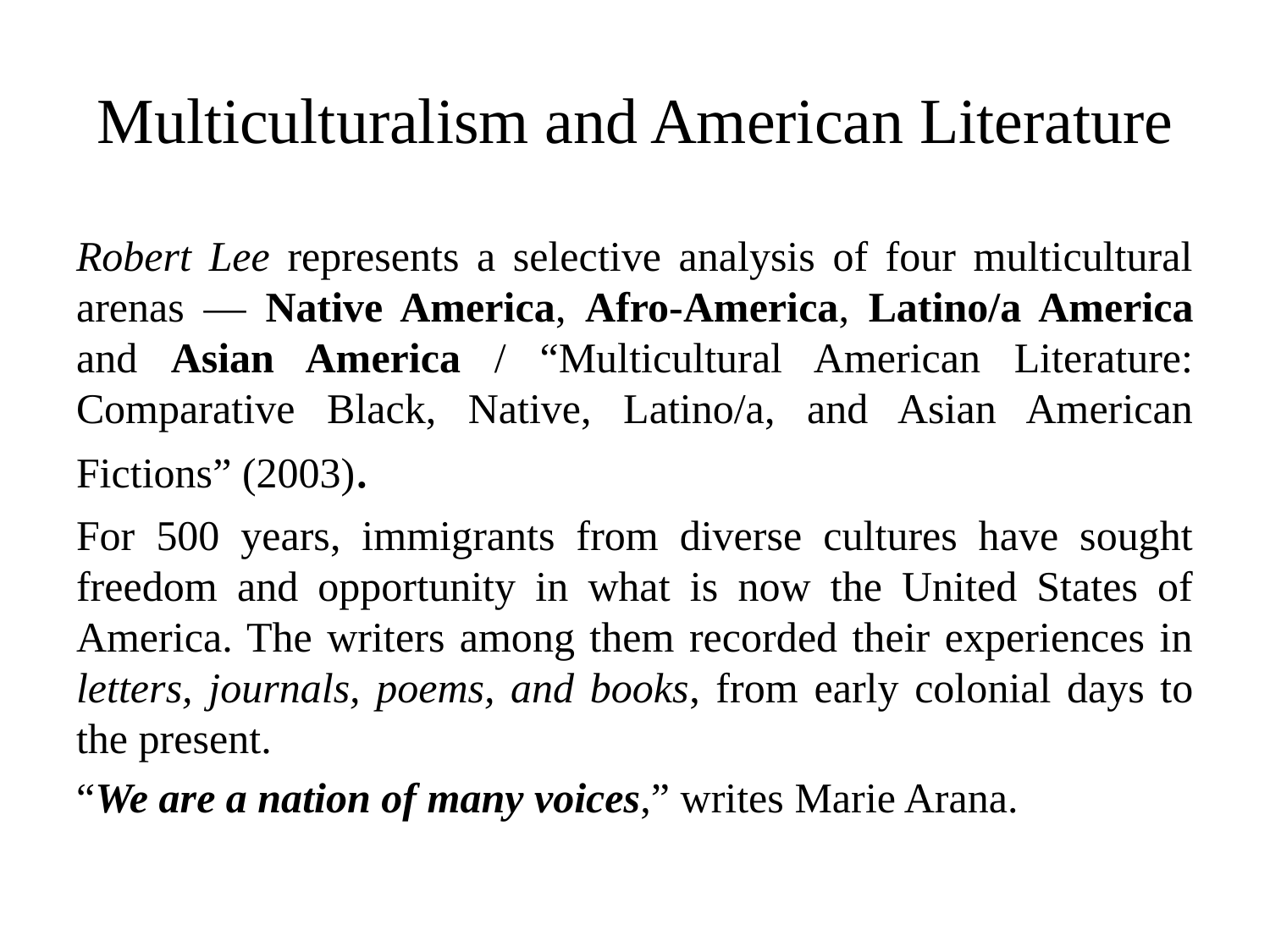

# Multiculturalism and American Literature
Robert Lee represents a selective analysis of four multicultural arenas — Native America, Afro-America, Latino/a America and Asian America / “Multicultural American Literature: Comparative Black, Native, Latino/a, and Asian American Fictions” (2003).
For 500 years, immigrants from diverse cultures have sought freedom and opportunity in what is now the United States of America. The writers among them recorded their experiences in letters, journals, poems, and books, from early colonial days to the present.
“We are a nation of many voices,” writes Marie Arana.